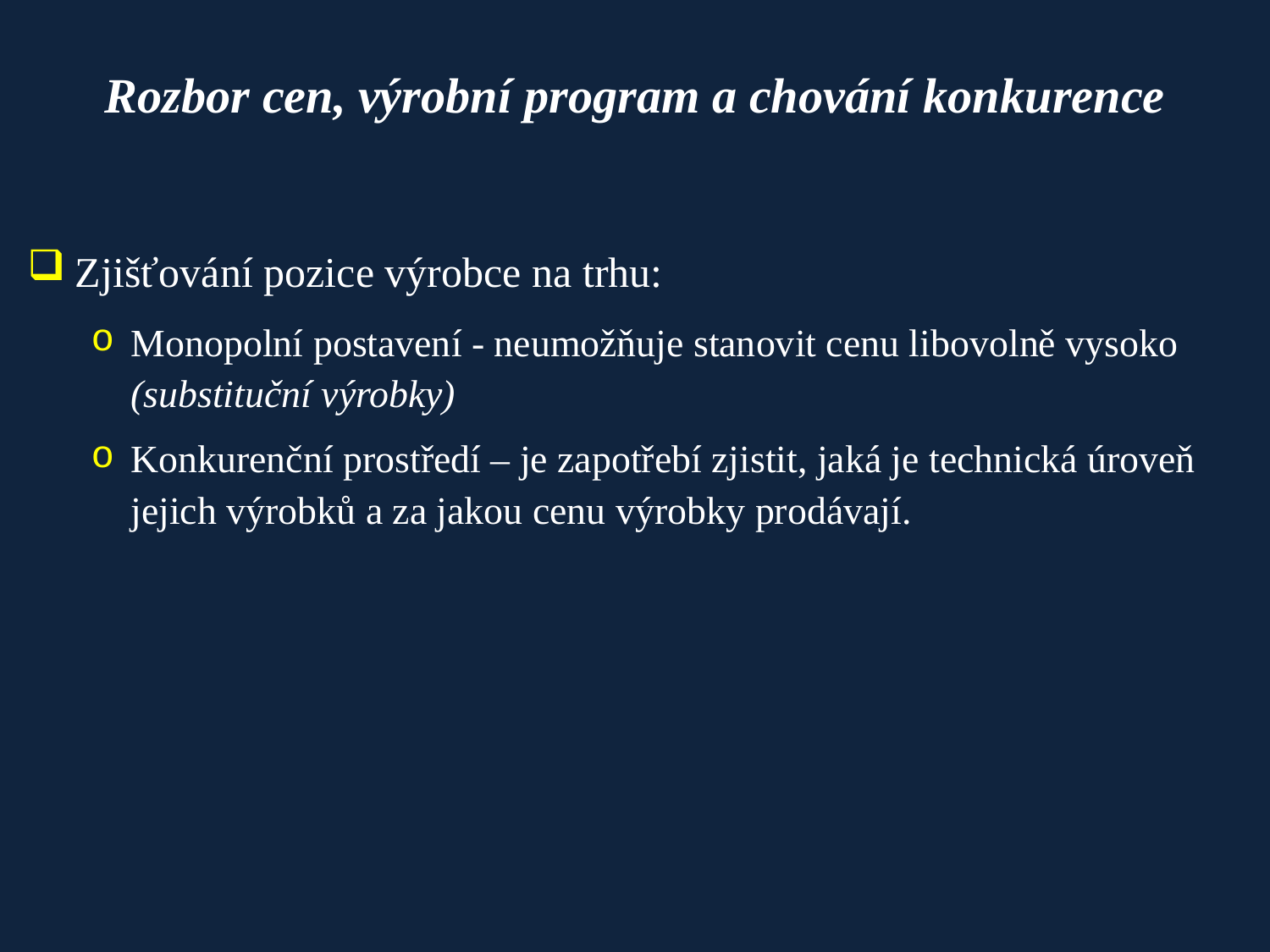

# Rozbor cen, výrobní program a chování konkurence

Zjišťování pozice výrobce na trhu:
Monopolní postavení - neumožňuje stanovit cenu libovolně vysoko (substituční výrobky)
Konkurenční prostředí – je zapotřebí zjistit, jaká je technická úroveň jejich výrobků a za jakou cenu výrobky prodávají.